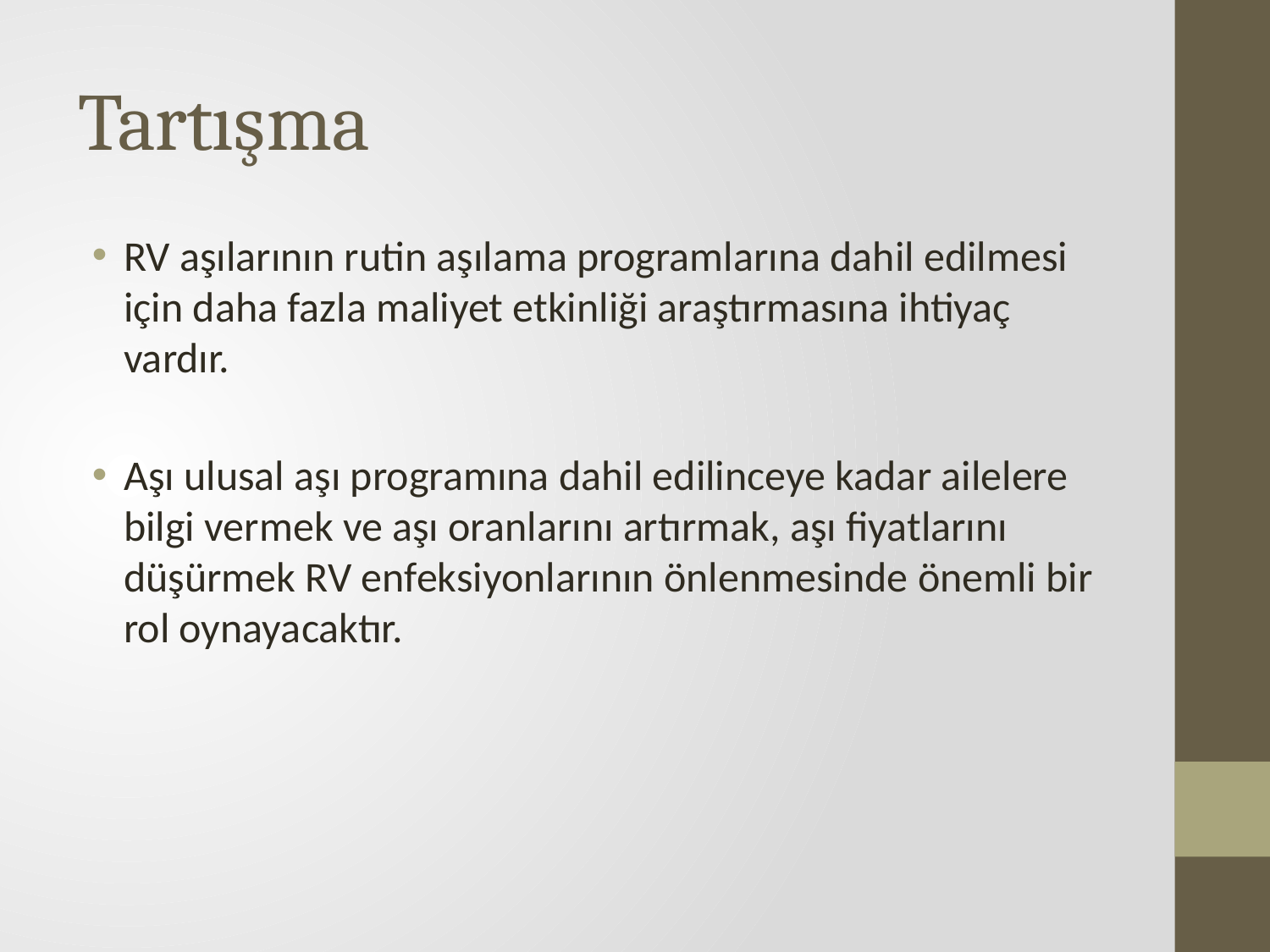

# Tartışma
RV aşılarının rutin aşılama programlarına dahil edilmesi için daha fazla maliyet etkinliği araştırmasına ihtiyaç vardır.

Aşı ulusal aşı programına dahil edilinceye kadar ailelere bilgi vermek ve aşı oranlarını artırmak, aşı fiyatlarını düşürmek RV enfeksiyonlarının önlenmesinde önemli bir rol oynayacaktır.